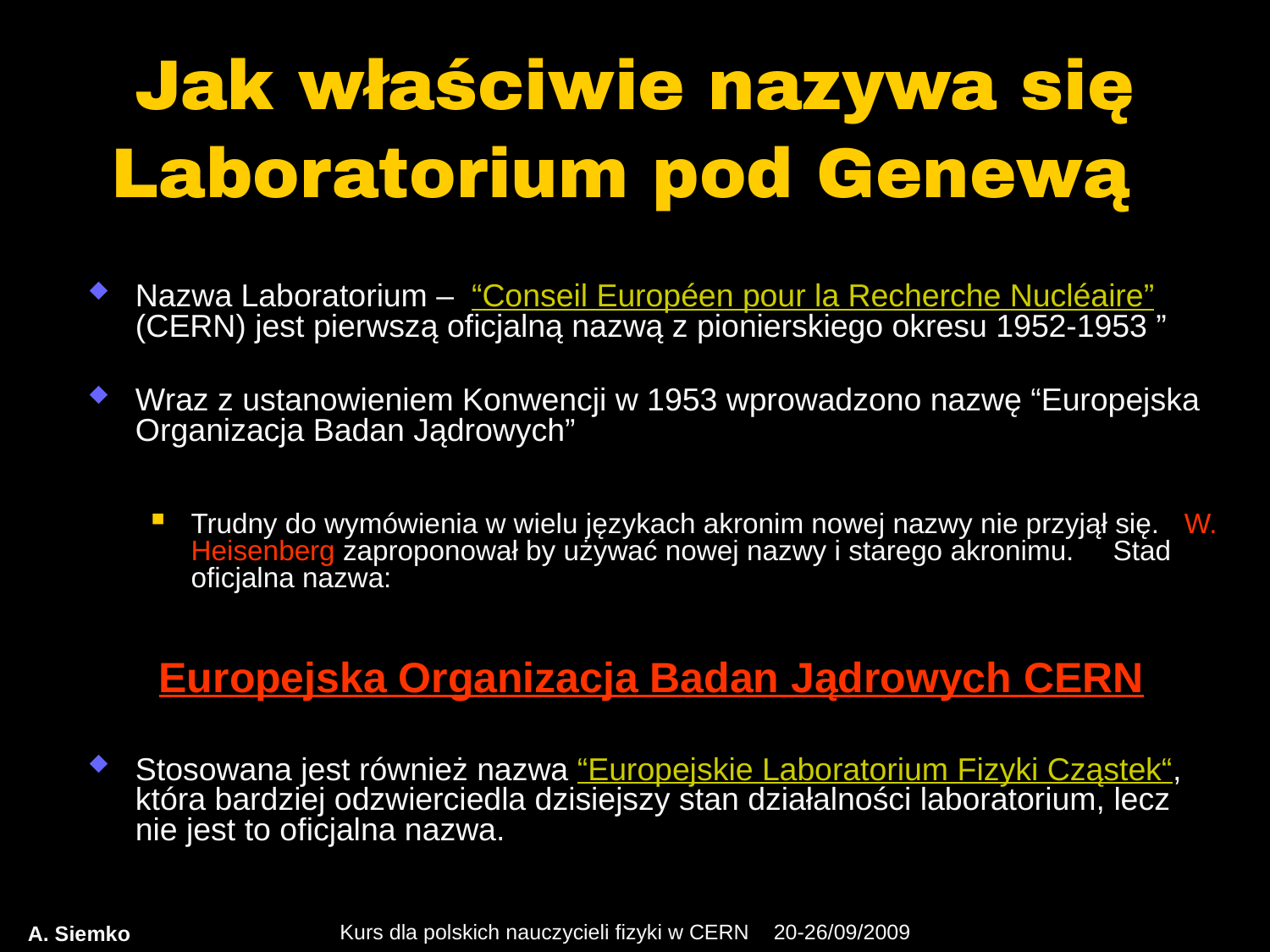

# Jak właściwie nazywa się Laboratorium pod Genewą
Nazwa Laboratorium –  “Conseil Européen pour la Recherche Nucléaire” (CERN) jest pierwszą oficjalną nazwą z pionierskiego okresu 1952-1953 ”

Wraz z ustanowieniem Konwencji w 1953 wprowadzono nazwę “Europejska Organizacja Badan Jądrowych”

Trudny do wymówienia w wielu językach akronim nowej nazwy nie przyjął się.   W. Heisenberg zaproponował by używać nowej nazwy i starego akronimu.     Stad oficjalna nazwa:

      Europejska Organizacja Badan Jądrowych CERN

Stosowana jest również nazwa “Europejskie Laboratorium Fizyki Cząstek“, która bardziej odzwierciedla dzisiejszy stan działalności laboratorium, lecz nie jest to oficjalna nazwa.
A. Siemko